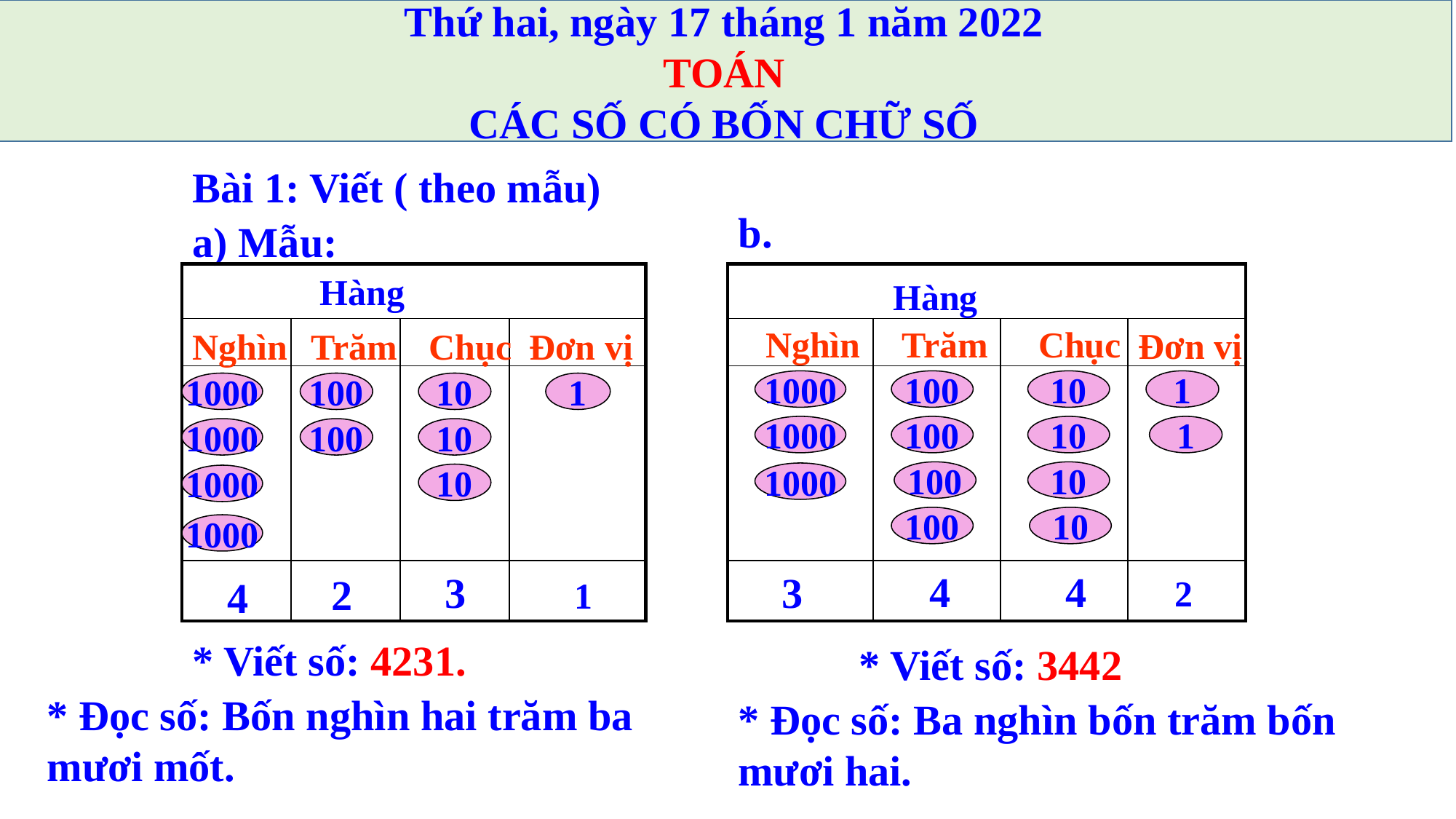

Thứ hai, ngày 17 tháng 1 năm 2022
TOÁN
CÁC SỐ CÓ BỐN CHỮ SỐ

Bài 1: Viết ( theo mẫu)
b.
a) Mẫu:
|  |  |  |  |
| --- | --- | --- | --- |
|  |  |  |  |
|  |  |  |  |
|  |  |  |  |
Hàng
|  |  |  |  |
| --- | --- | --- | --- |
|  |  |  |  |
|  |  |  |  |
|  |  |  |  |
Hàng
Nghìn
Trăm
Chục
Đơn vị
Nghìn
Trăm
Chục
Đơn vị
1000
100
10
1
1000
100
10
1
1000
100
10
1
1000
100
10
100
10
1000
10
1000
100
10
     3
1000
4
4
3
2
2
     4
1
* Viết số: 4231.
* Viết số: 3442
* Đọc số: Bốn nghìn hai trăm ba mươi mốt.
* Đọc số: Ba nghìn bốn trăm bốn mươi hai.